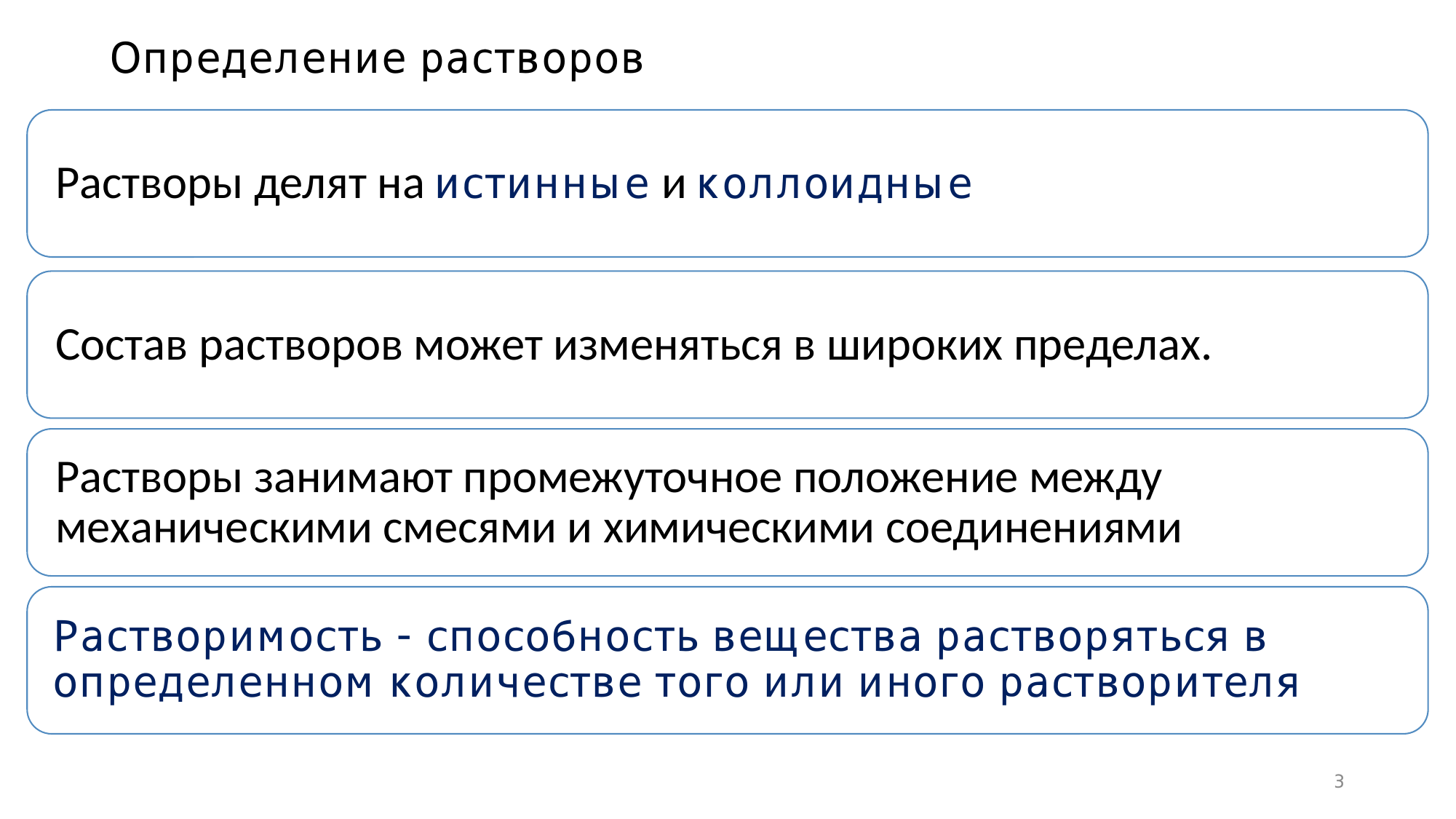

# Определение растворов
Растворы делят на истинные и коллоидные
Состав растворов может изменяться в широких пределах.
Растворы занимают промежуточное положение между механическими смесями и химическими соединениями
Растворимость - способность вещества растворяться в определенном количестве того или иного растворителя
3